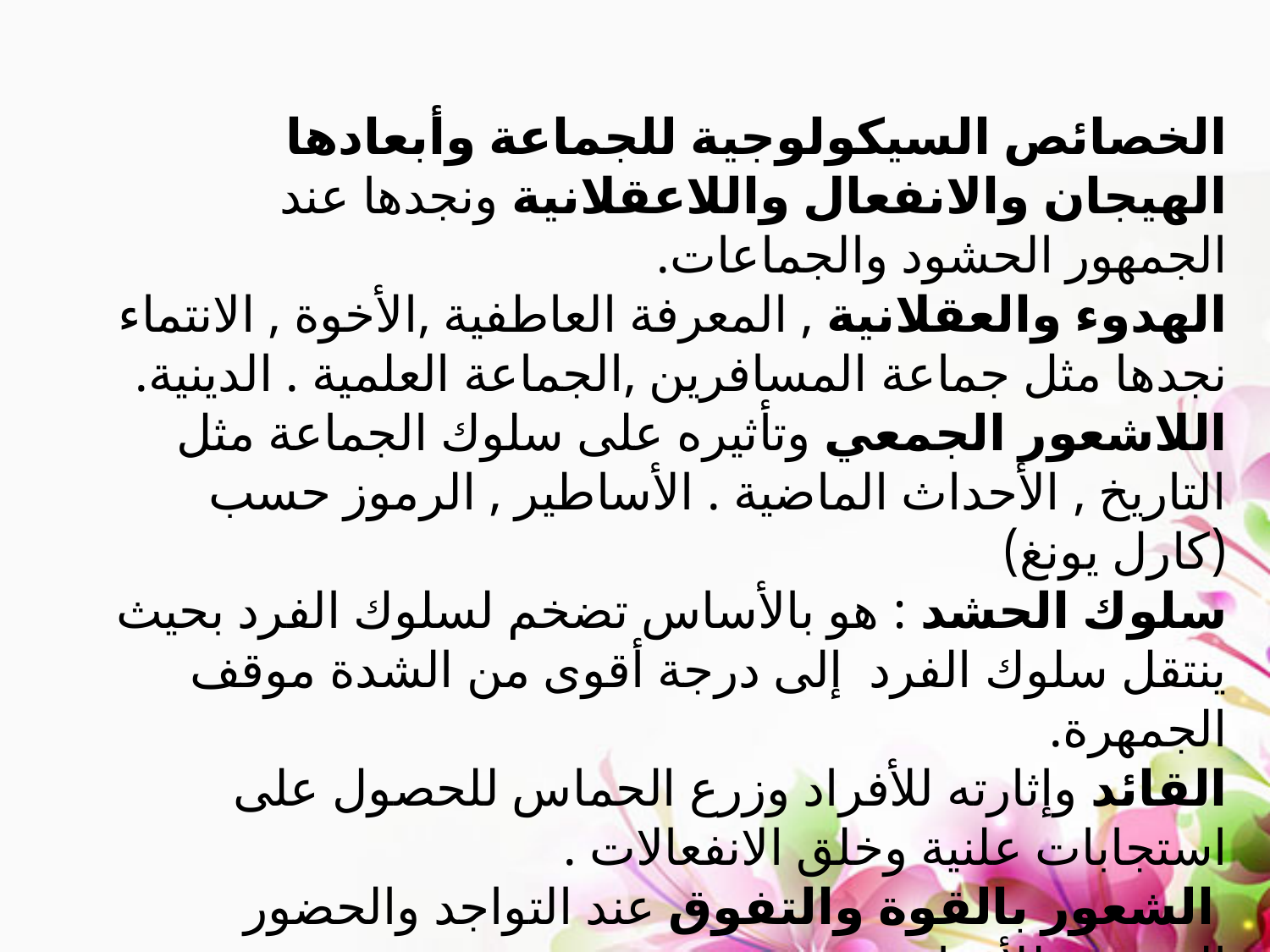

الخصائص السيكولوجية للجماعة وأبعادها
الهيجان والانفعال واللاعقلانية ونجدها عند الجمهور الحشود والجماعات.
الهدوء والعقلانية , المعرفة العاطفية ,الأخوة , الانتماء نجدها مثل جماعة المسافرين ,الجماعة العلمية . الدينية.
اللاشعور الجمعي وتأثيره على سلوك الجماعة مثل التاريخ , الأحداث الماضية . الأساطير , الرموز حسب (كارل يونغ)
سلوك الحشد : هو بالأساس تضخم لسلوك الفرد بحيث ينتقل سلوك الفرد  إلى درجة أقوى من الشدة موقف الجمهرة.
القائد وإثارته للأفراد وزرع الحماس للحصول على استجابات علنية وخلق الانفعالات .
 الشعور بالقوة والتفوق عند التواجد والحضور الجسدي للأفراد .
.